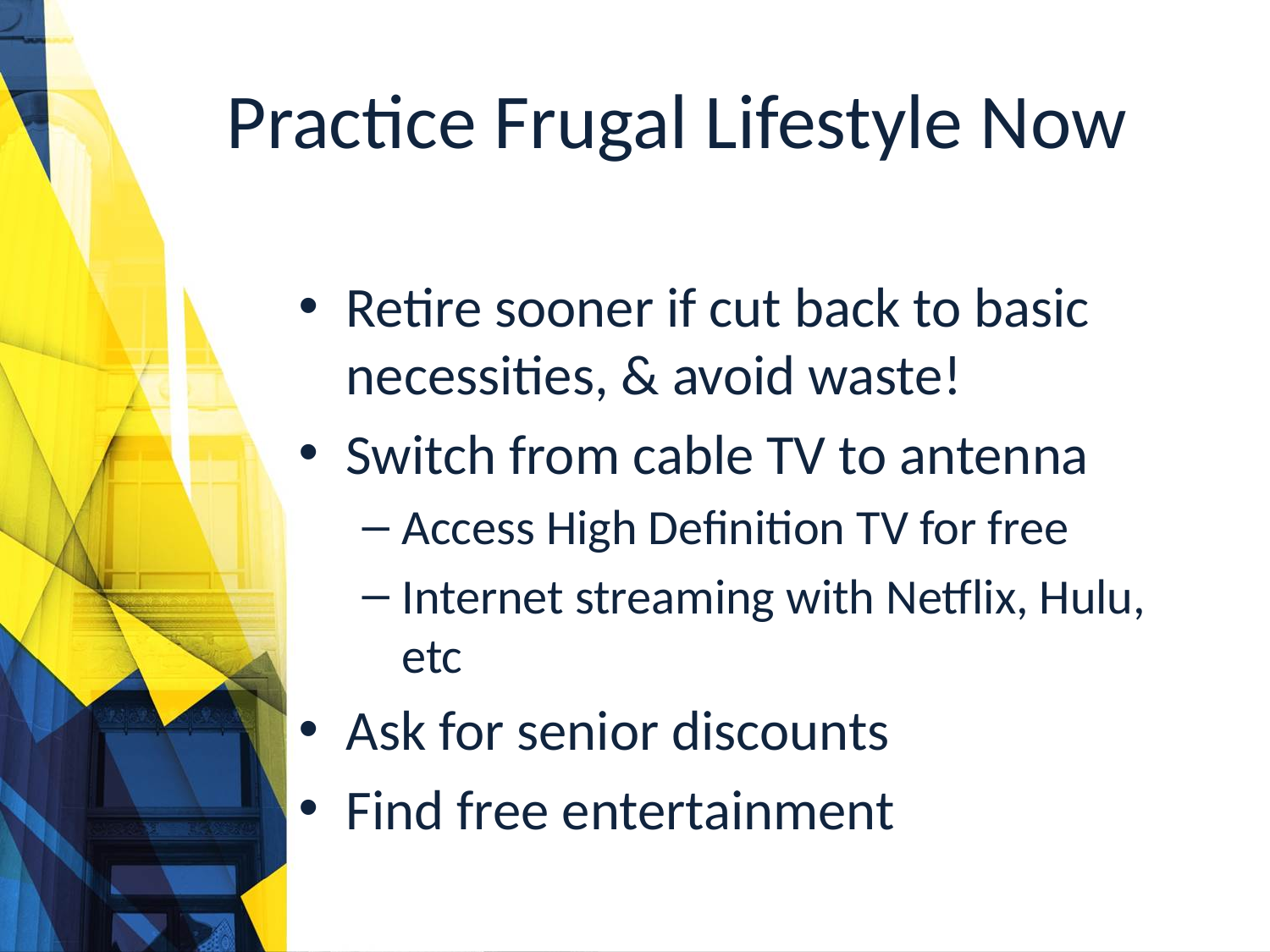

# Practice Frugal Lifestyle Now
Retire sooner if cut back to basic necessities, & avoid waste!
Switch from cable TV to antenna
Access High Definition TV for free
Internet streaming with Netflix, Hulu, etc
Ask for senior discounts
Find free entertainment